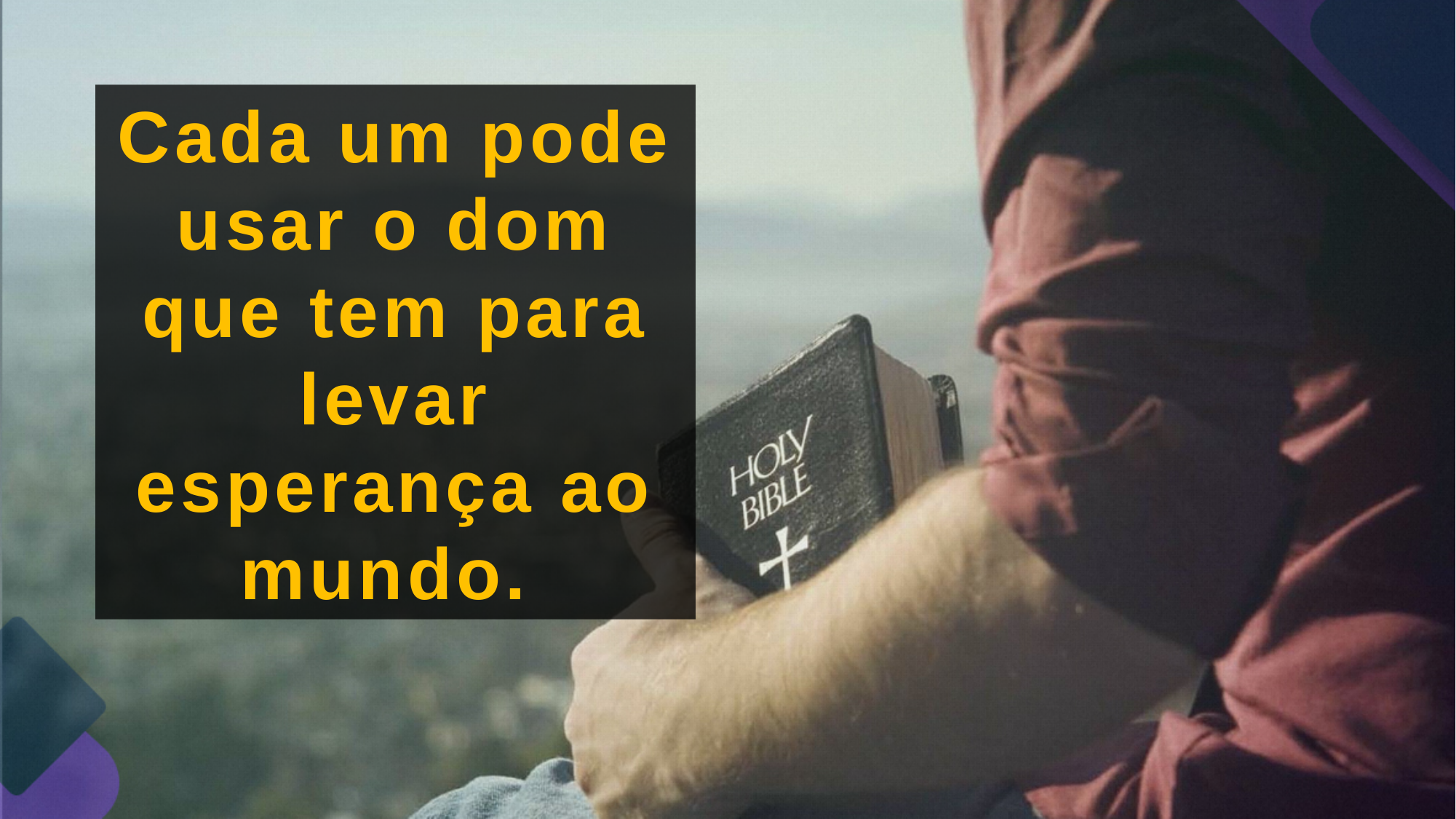

Cada um pode usar o dom que tem para levar esperança ao mundo.